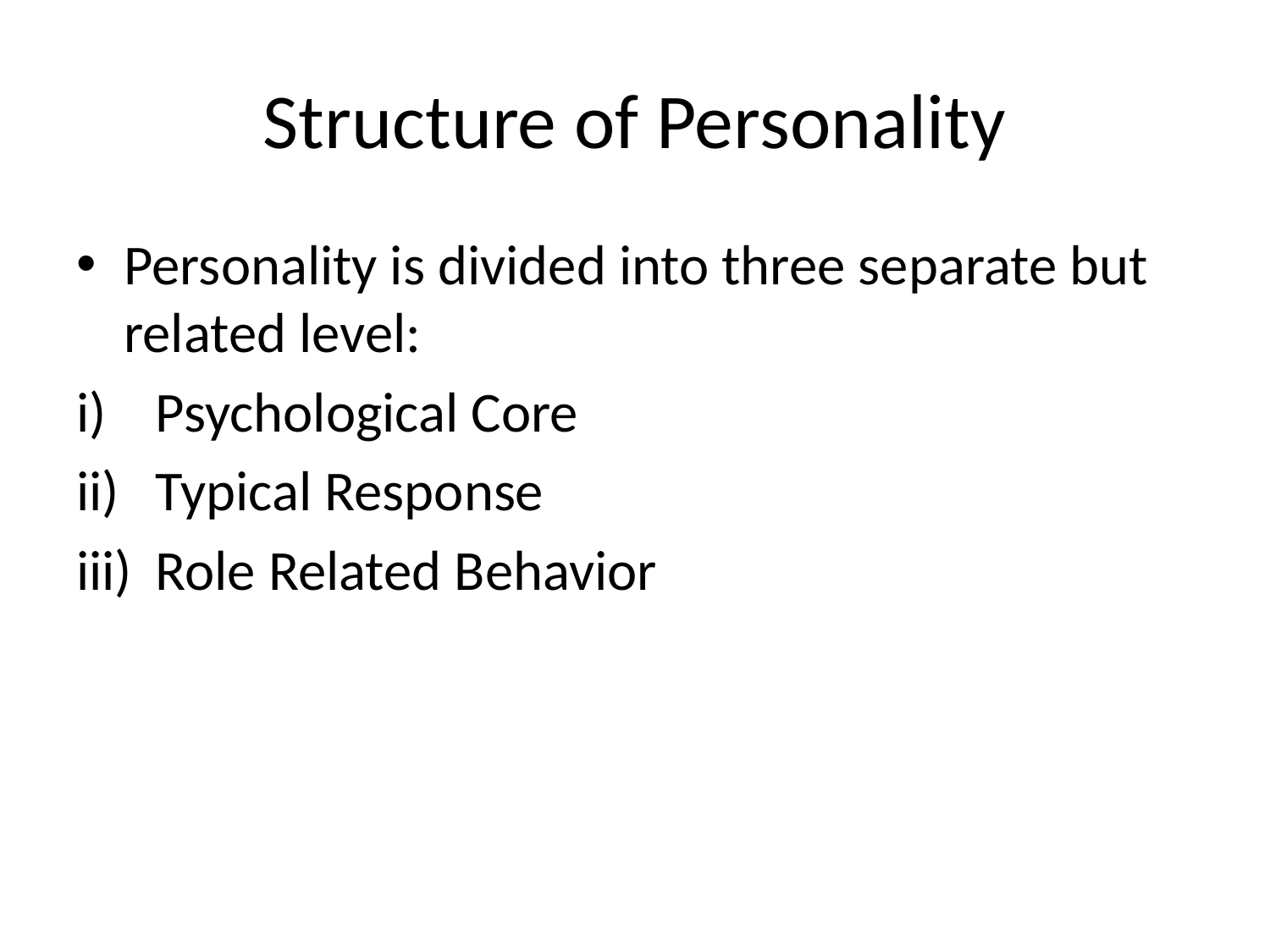

# Structure of Personality
Personality is divided into three separate but related level:
Psychological Core
Typical Response
Role Related Behavior